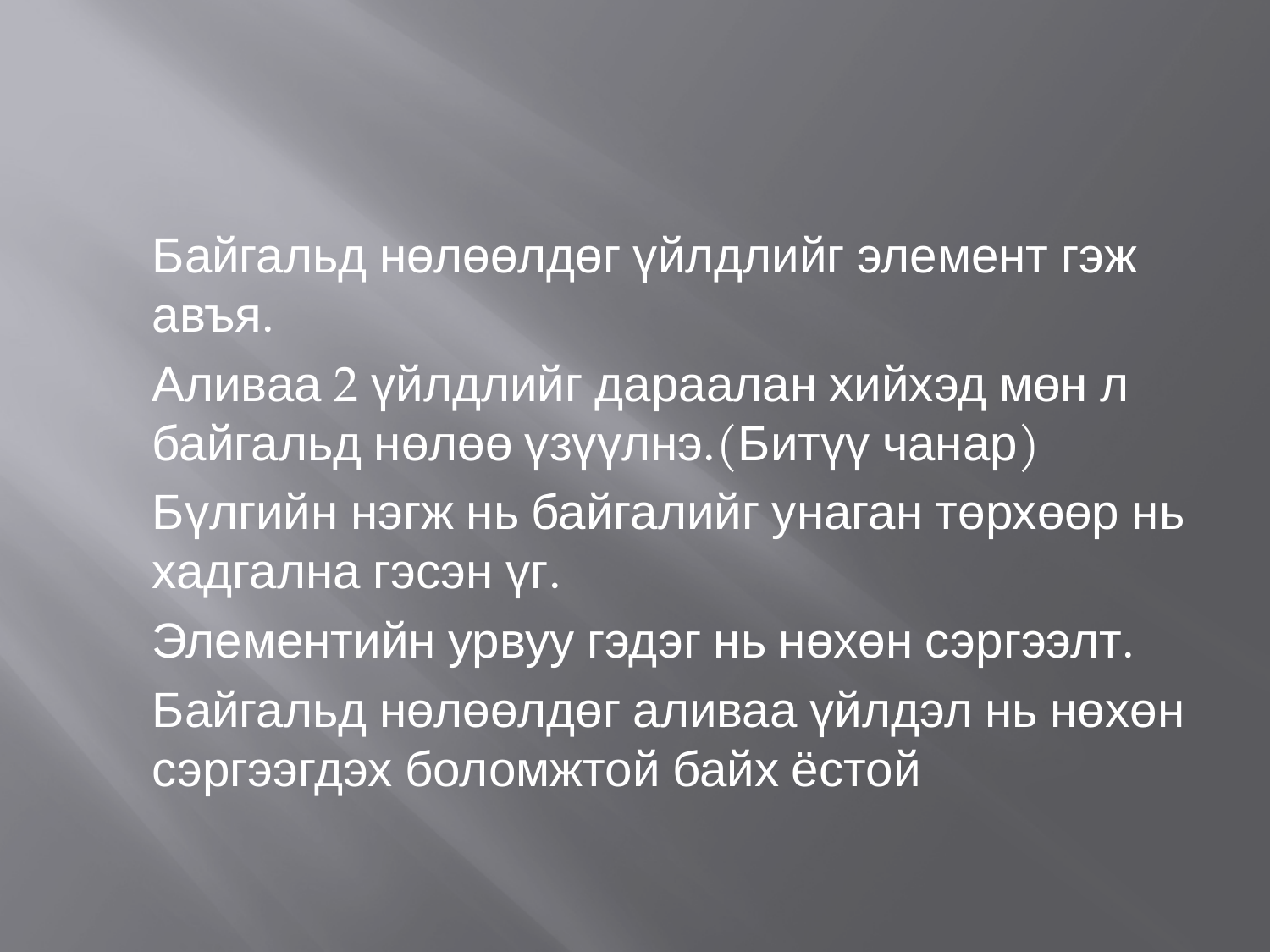

Байгальд нөлөөлдөг үйлдлийг элемент гэж авъя.
	Аливаа 2 үйлдлийг дараалан хийхэд мөн л байгальд нөлөө үзүүлнэ.(Битүү чанар)
	Бүлгийн нэгж нь байгалийг унаган төрхөөр нь хадгална гэсэн үг.
	Элементийн урвуу гэдэг нь нөхөн сэргээлт.
	Байгальд нөлөөлдөг аливаа үйлдэл нь нөхөн сэргээгдэх боломжтой байх ёстой